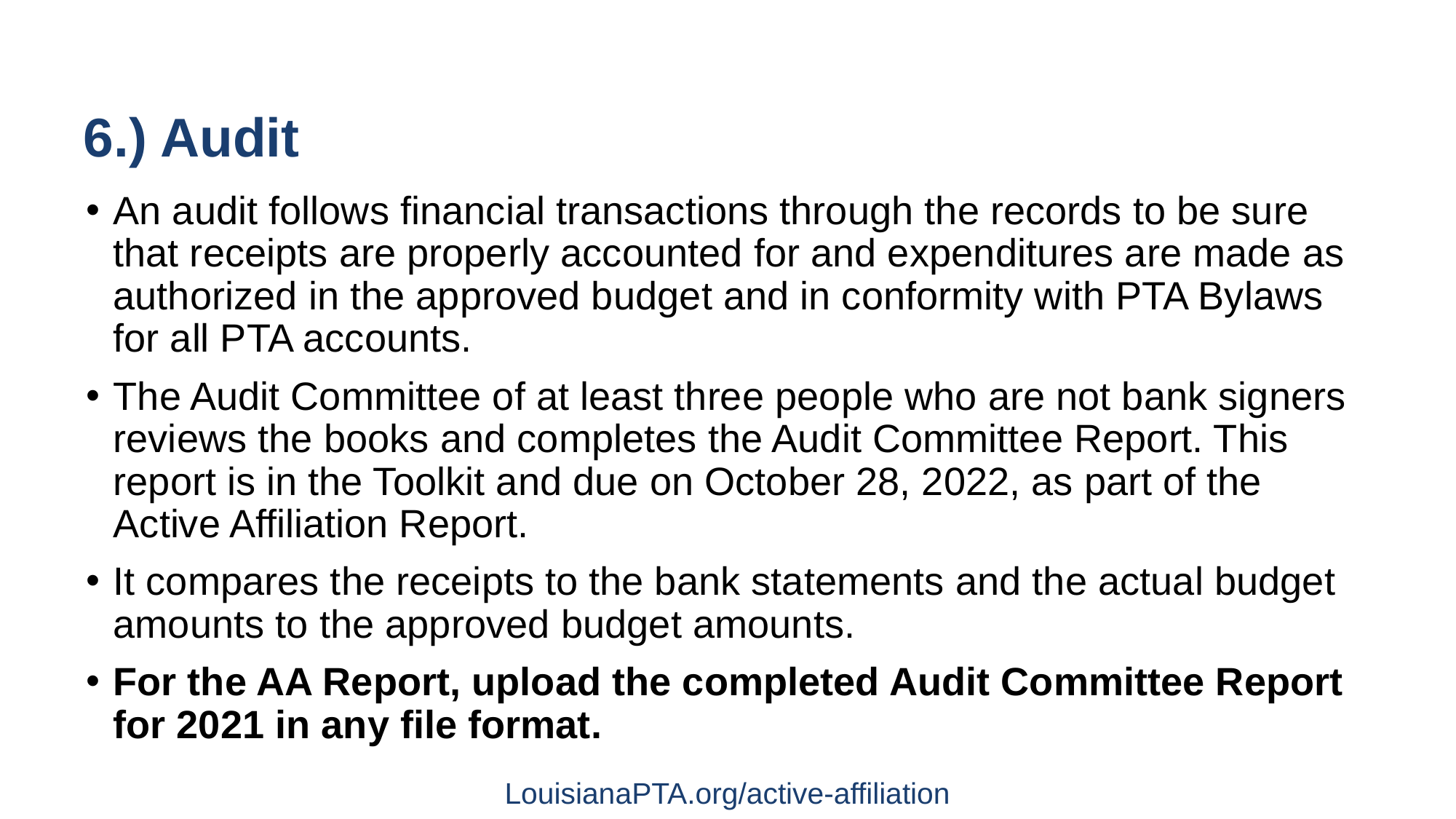

6.) Audit
An audit follows financial transactions through the records to be sure that receipts are properly accounted for and expenditures are made as authorized in the approved budget and in conformity with PTA Bylaws for all PTA accounts.
The Audit Committee of at least three people who are not bank signers reviews the books and completes the Audit Committee Report. This report is in the Toolkit and due on October 28, 2022, as part of the Active Affiliation Report.
It compares the receipts to the bank statements and the actual budget amounts to the approved budget amounts.
For the AA Report, upload the completed Audit Committee Report for 2021 in any file format.
LouisianaPTA.org/active-affiliation